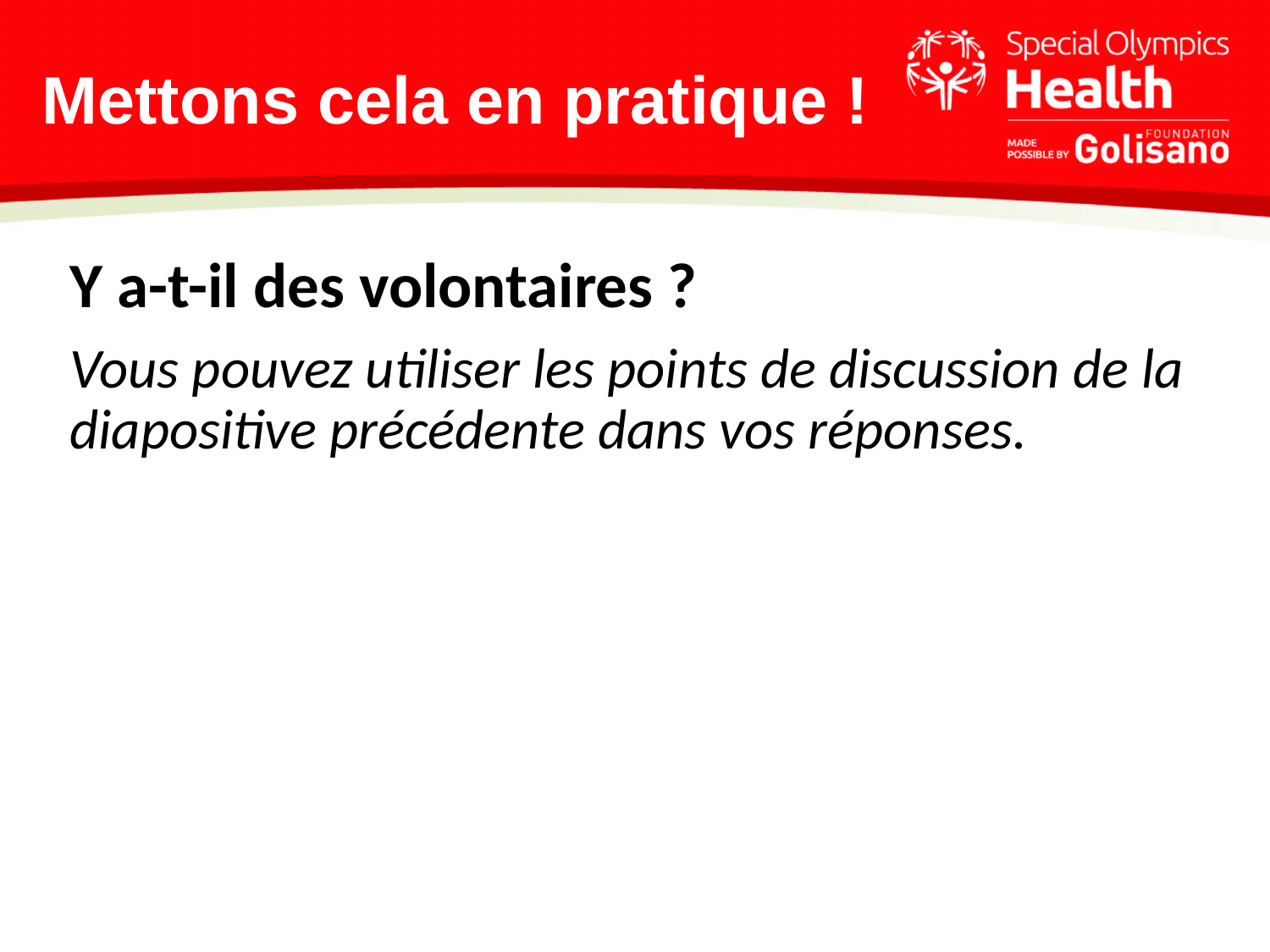

# Mettons cela en pratique !

Y a-t-il des volontaires ?
Vous pouvez utiliser les points de discussion de la diapositive précédente dans vos réponses.